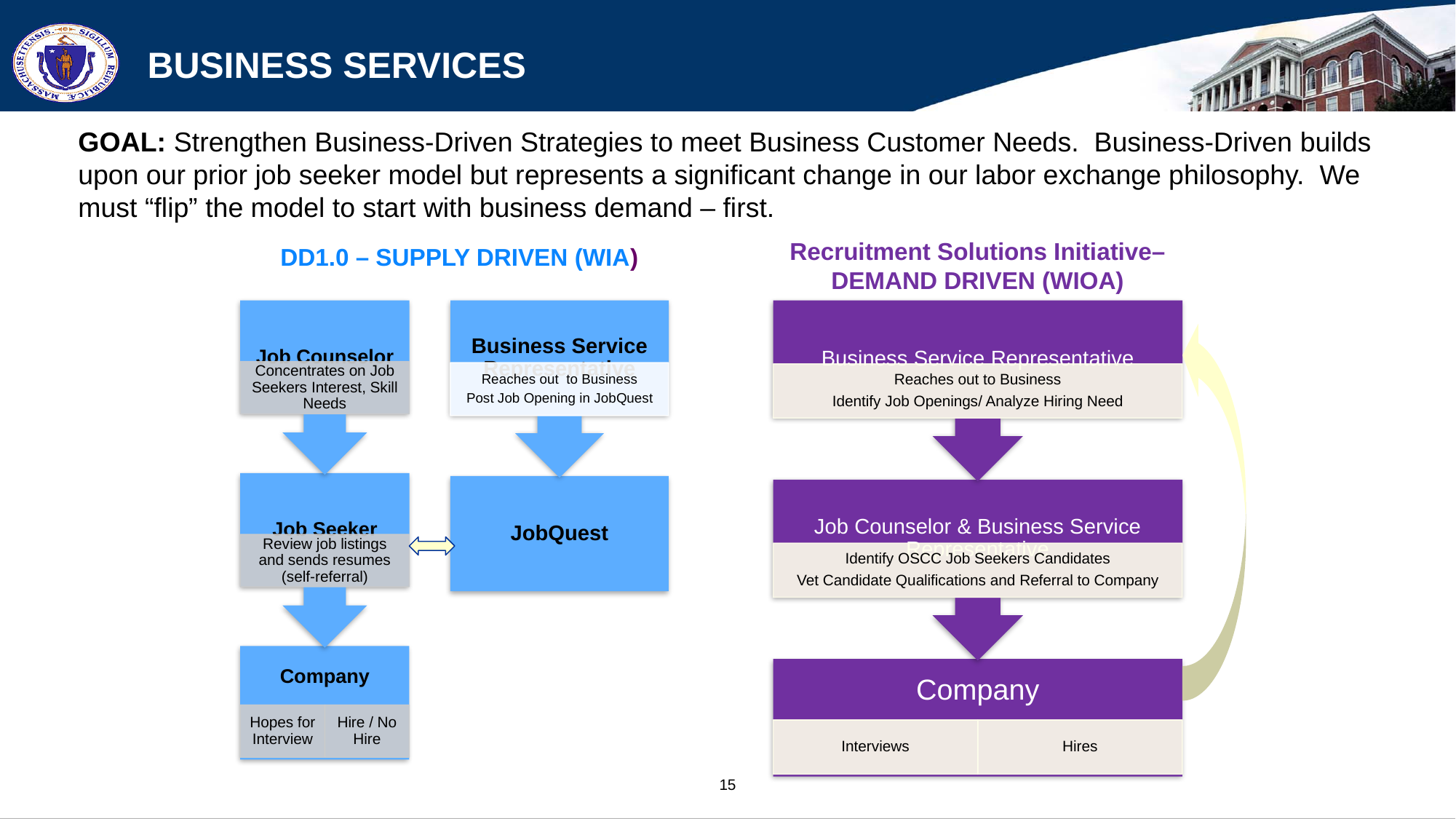

# Business Services
GOAL: Strengthen Business-Driven Strategies to meet Business Customer Needs.  Business-Driven builds upon our prior job seeker model but represents a significant change in our labor exchange philosophy.  We must “flip” the model to start with business demand – first.
Recruitment Solutions Initiative– DEMAND DRIVEN (WIOA)
DD1.0 – SUPPLY DRIVEN (WIA)
Company
Hopes for Interview
Hire / No Hire
Job Seeker
Review job listings and sends resumes (self-referral)
Job Counselor
Concentrates on Job Seekers Interest, Skill Needs
JobQuest
Business Service Representative
Reaches out  to Business
Post Job Opening in JobQuest
Company
Interviews
Hires
Job Counselor & Business Service Representative
Identify OSCC Job Seekers Candidates
Vet Candidate Qualifications and Referral to Company
Business Service Representative
Reaches out to Business
Identify Job Openings/ Analyze Hiring Need